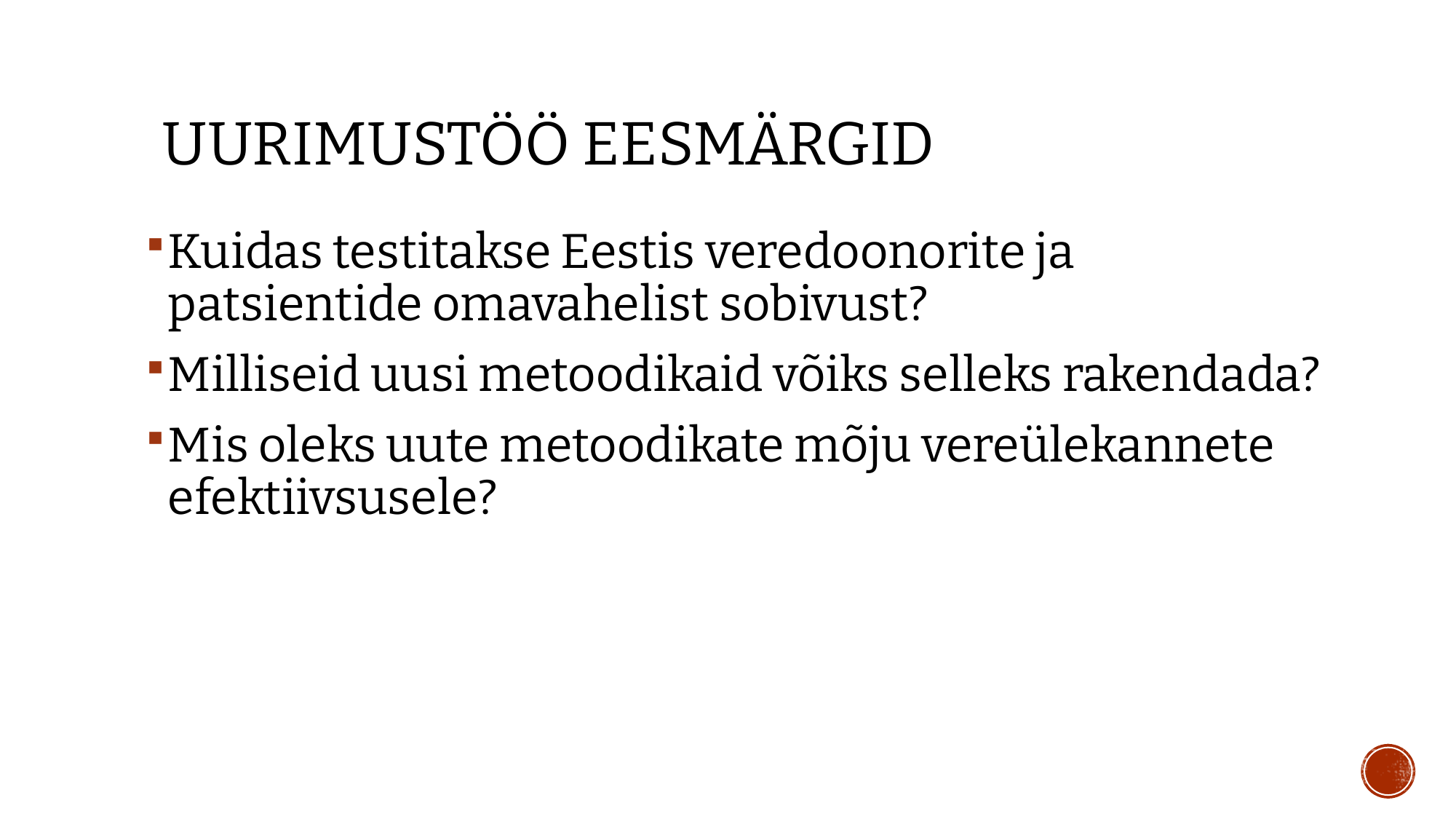

# Uurimustöö eesmärgid
Kuidas testitakse Eestis veredoonorite ja patsientide omavahelist sobivust?
Milliseid uusi metoodikaid võiks selleks rakendada?
Mis oleks uute metoodikate mõju vereülekannete efektiivsusele?